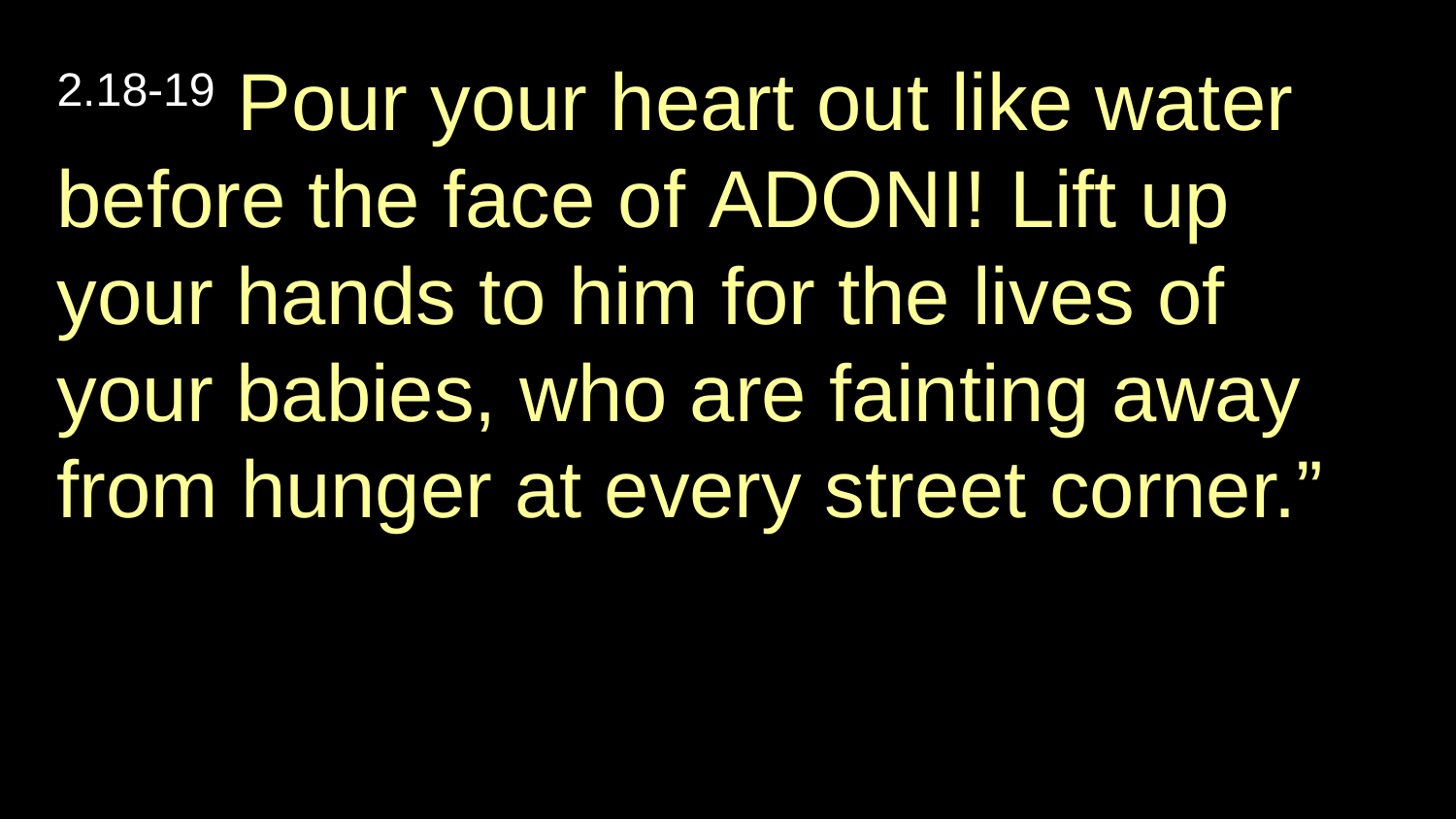

2.18-19 Pour your heart out like water before the face of Adoni! Lift up your hands to him for the lives of your babies, who are fainting away from hunger at every street corner.”